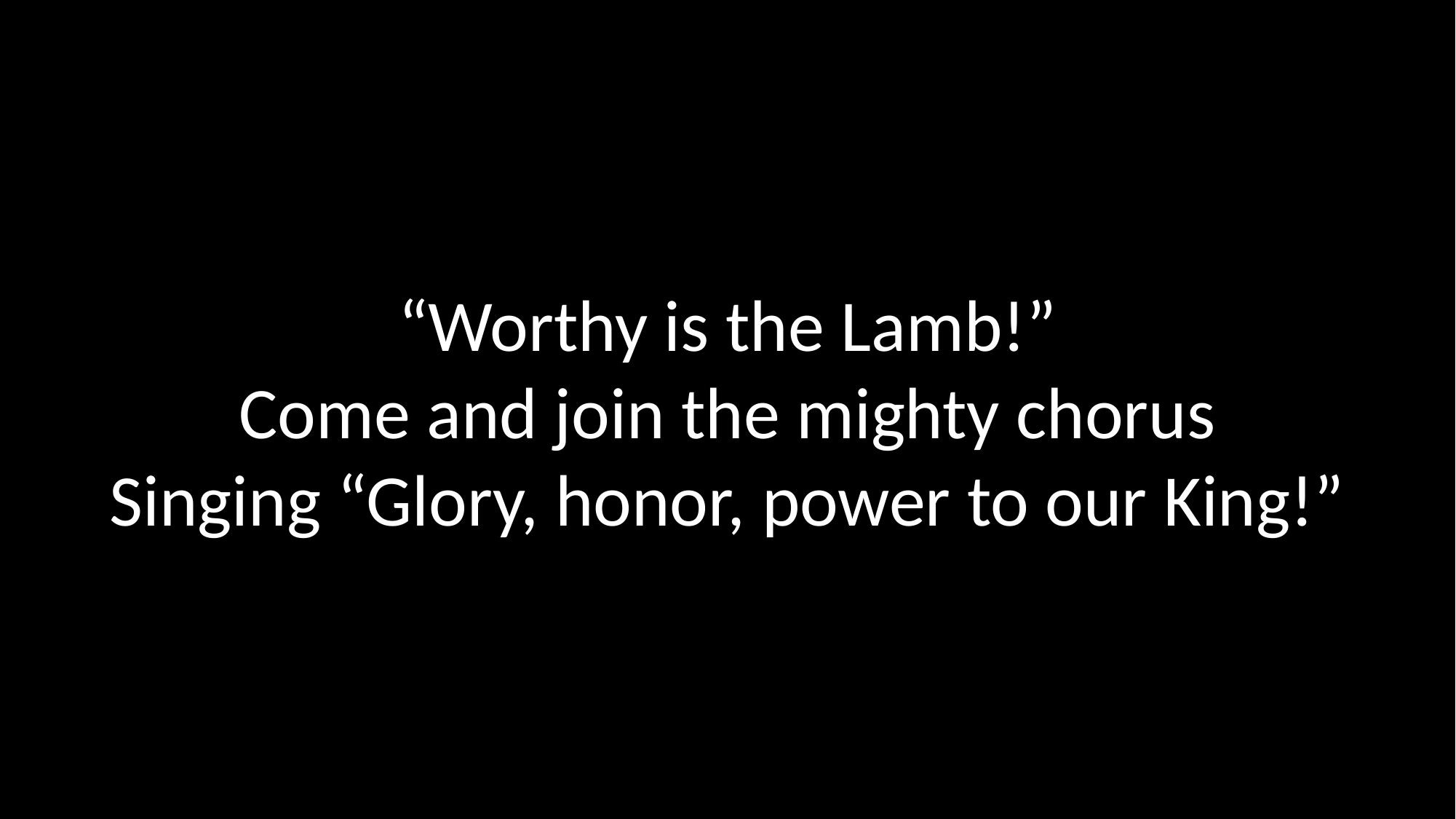

“Worthy is the Lamb!”
Come and join the mighty chorus
Singing “Glory, honor, power to our King!”